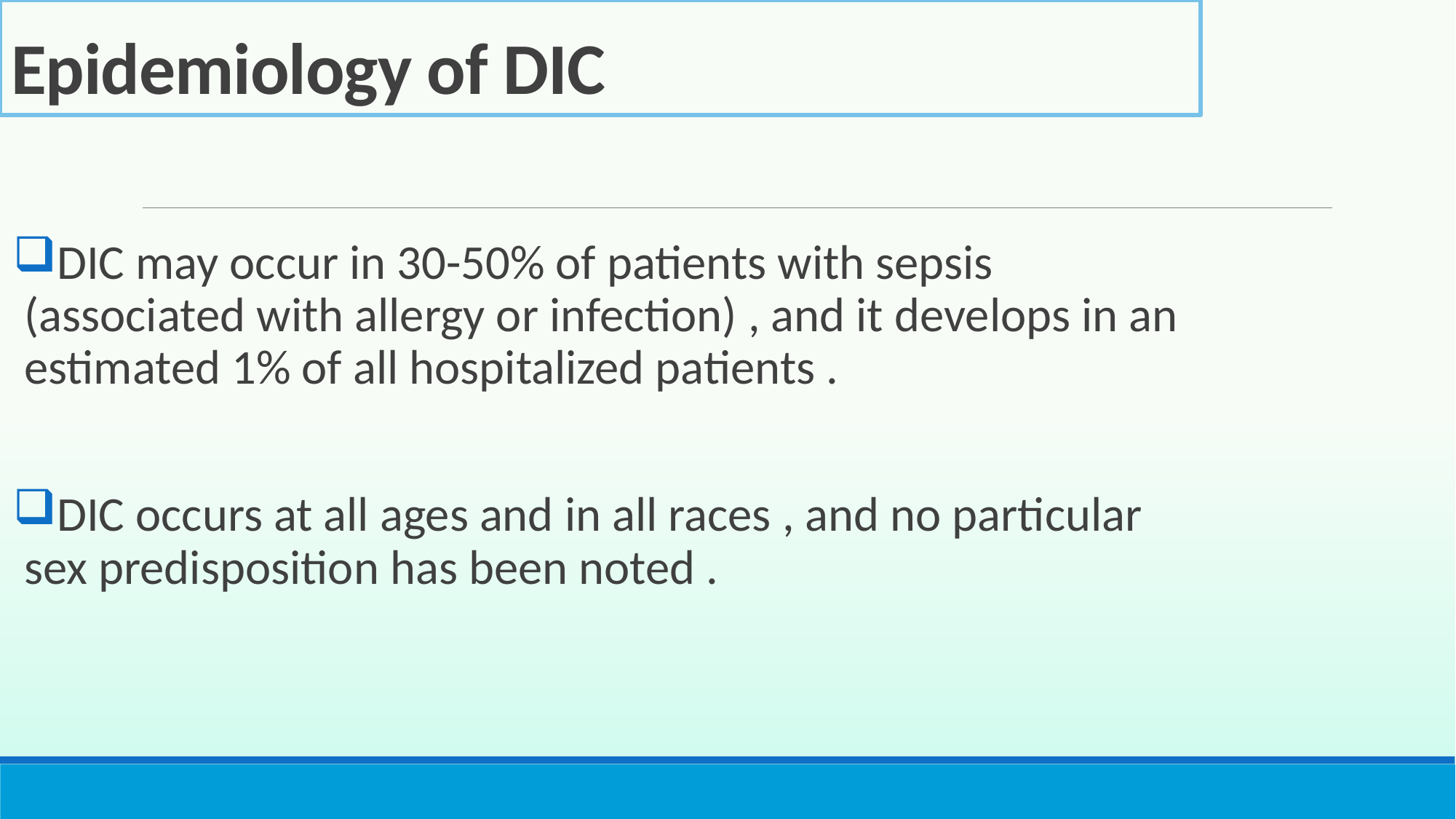

# Epidemiology of DIC
DIC may occur in 30-50% of patients with sepsis (associated with allergy or infection) , and it develops in an estimated 1% of all hospitalized patients .

DIC occurs at all ages and in all races , and no particular sex predisposition has been noted .